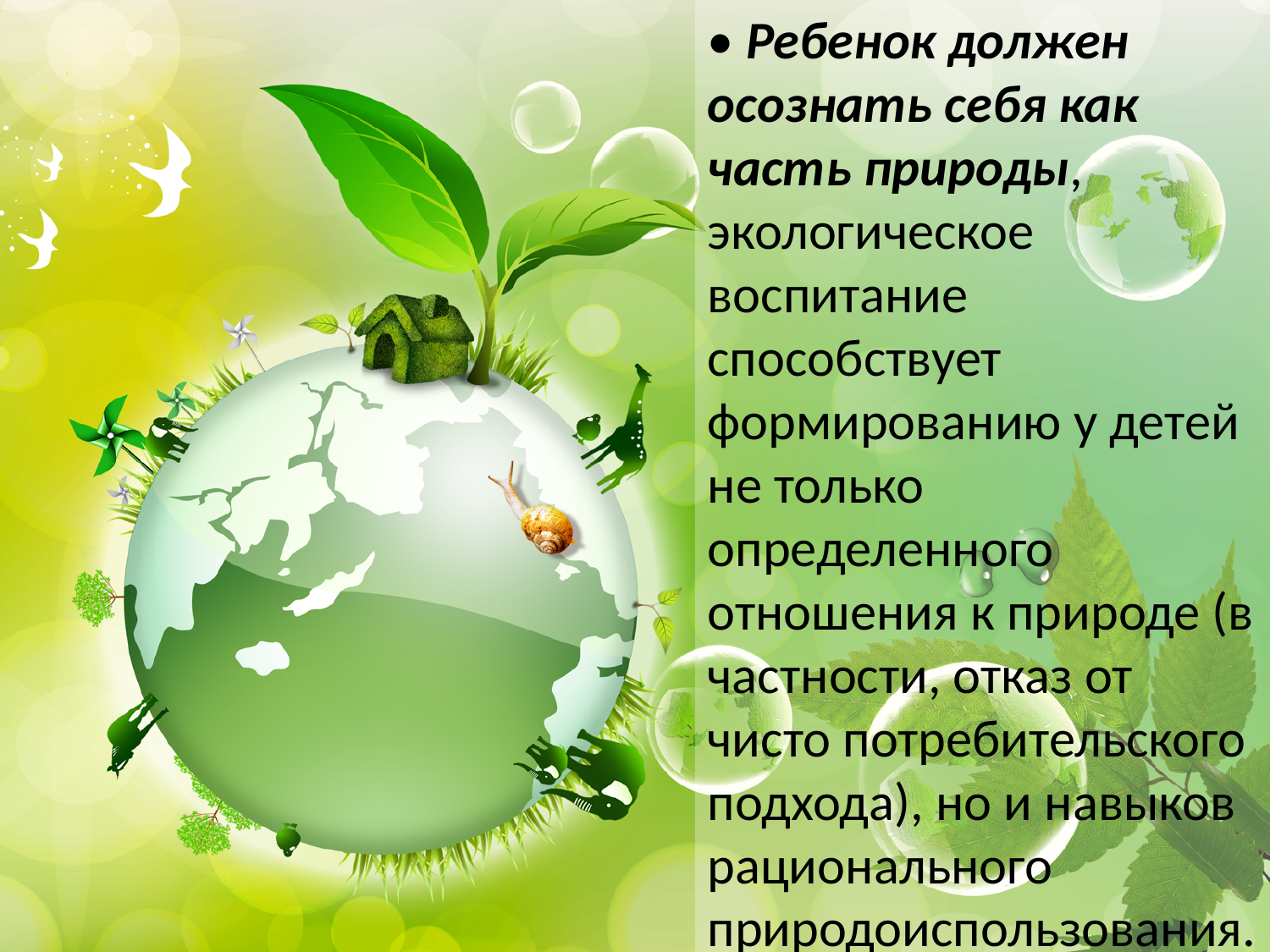

• Ребенок должен осознать себя как часть природы, экологическое воспитание способствует формированию у детей не только определенного отношения к природе (в частности, отказ от чисто потребительского подхода), но и навыков рационального природоиспользования.